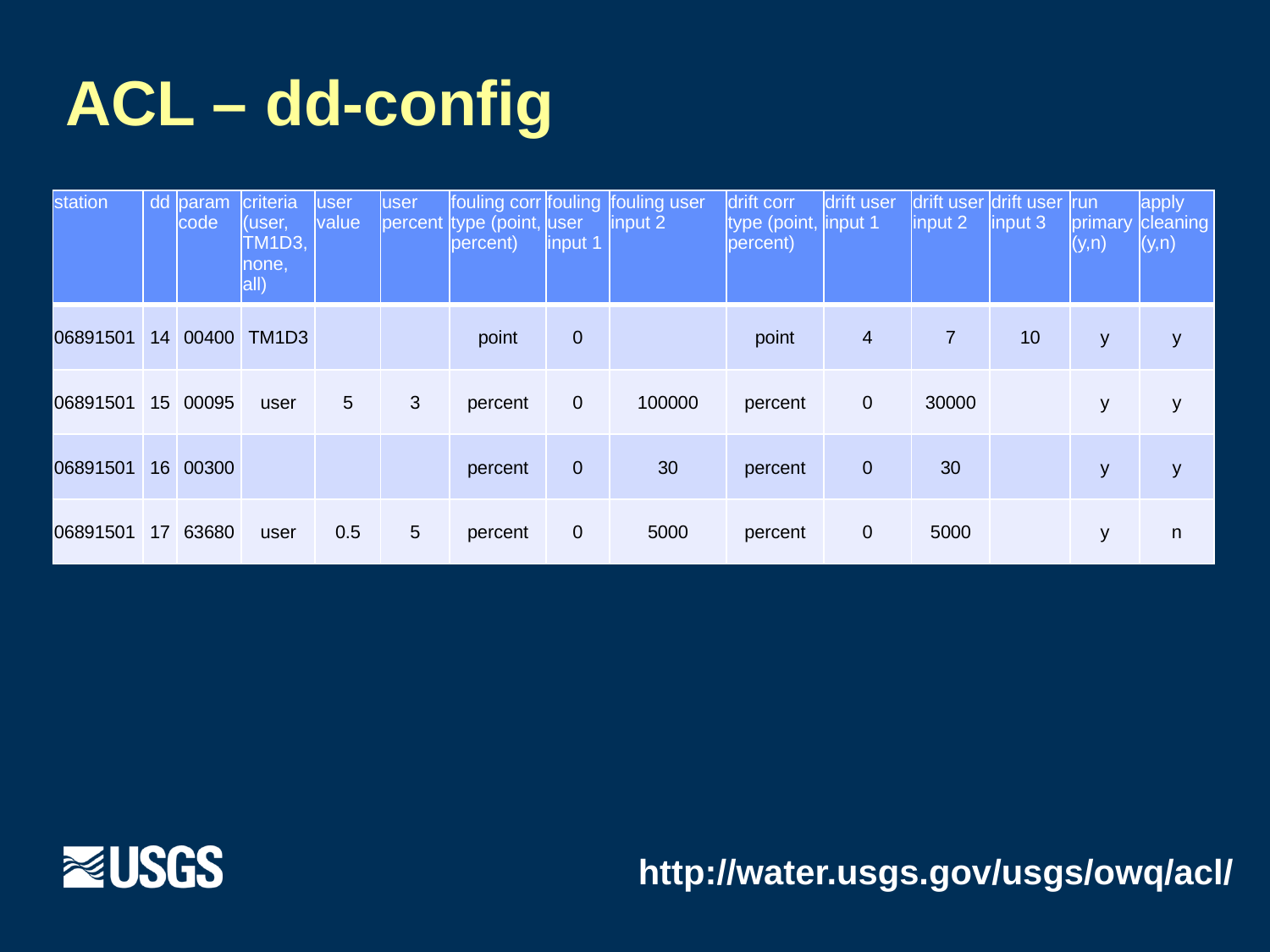

# ACL – dd-config
| station | dd | param code | criteria (user, TM1D3, none, all) | user value | user percent | fouling corr type (point, percent) | fouling user input 1 | fouling user input 2 | drift corr type (point, percent) | drift user input 1 | drift user input 2 | drift user input 3 | run primary (y,n) | apply cleaning (y,n) |
| --- | --- | --- | --- | --- | --- | --- | --- | --- | --- | --- | --- | --- | --- | --- |
| 06891501 | 14 | 00400 | TM1D3 |  |  | point | 0 |  | point | 4 | 7 | 10 | y | y |
| 06891501 | 15 | 00095 | user | 5 | 3 | percent | 0 | 100000 | percent | 0 | 30000 |  | y | y |
| 06891501 | 16 | 00300 |  |  |  | percent | 0 | 30 | percent | 0 | 30 |  | y | y |
| 06891501 | 17 | 63680 | user | 0.5 | 5 | percent | 0 | 5000 | percent | 0 | 5000 |  | y | n |
http://water.usgs.gov/usgs/owq/acl/